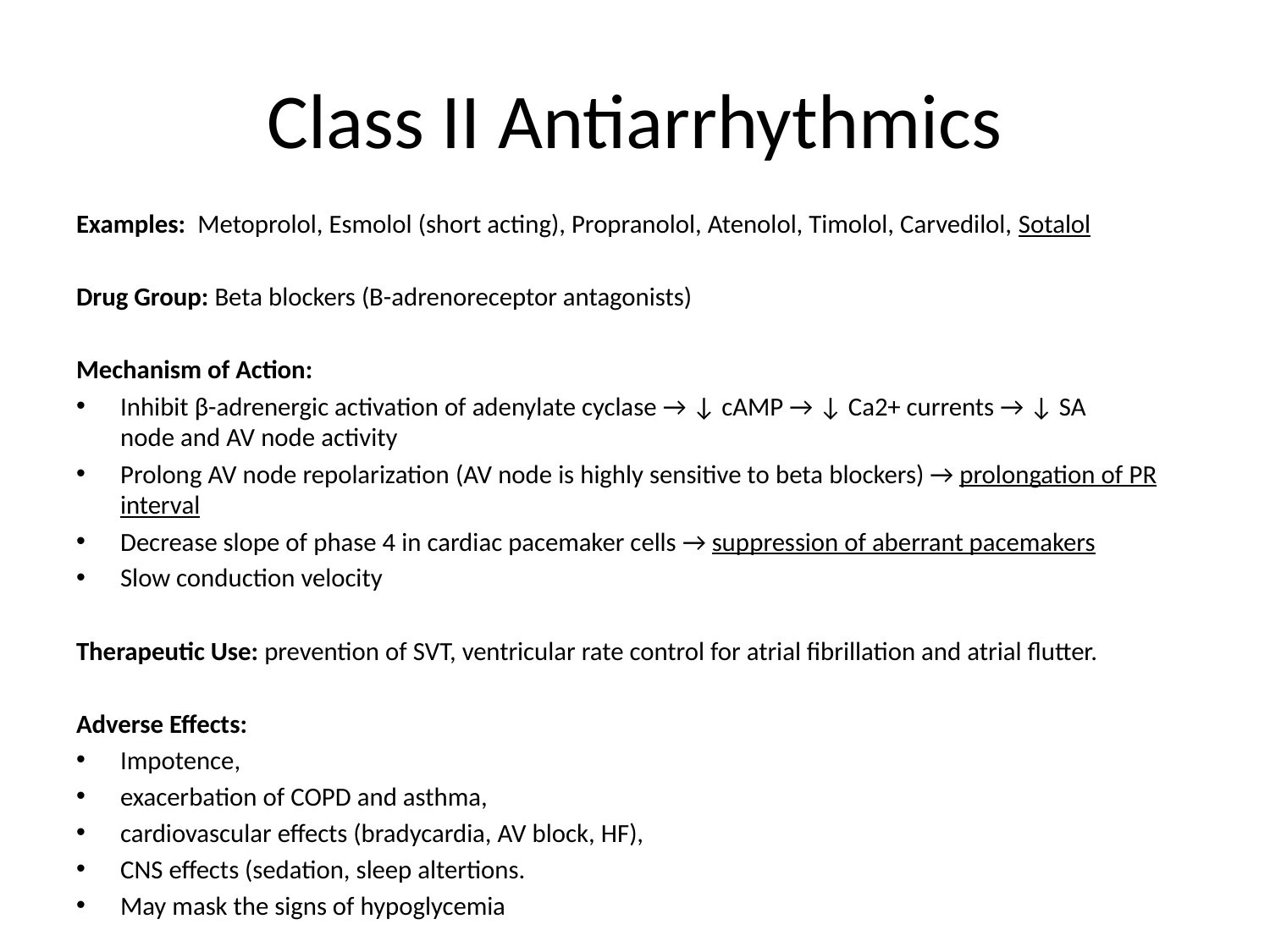

# Class II Antiarrhythmics
Examples:  Metoprolol, Esmolol (short acting), Propranolol, Atenolol, Timolol, Carvedilol, Sotalol

Drug Group: Beta blockers (B-adrenoreceptor antagonists)

Mechanism of Action:
Inhibit β-adrenergic activation of adenylate cyclase → ↓ cAMP → ↓ Ca2+ currents → ↓ SA node and AV node activity
Prolong AV node repolarization (AV node is highly sensitive to beta blockers) → prolongation of PR interval
Decrease slope of phase 4 in cardiac pacemaker cells → suppression of aberrant pacemakers
Slow conduction velocity

Therapeutic Use: prevention of SVT, ventricular rate control for atrial fibrillation and atrial flutter.

Adverse Effects:
Impotence,
exacerbation of COPD and asthma,
cardiovascular effects (bradycardia, AV block, HF),
CNS effects (sedation, sleep altertions.
May mask the signs of hypoglycemia